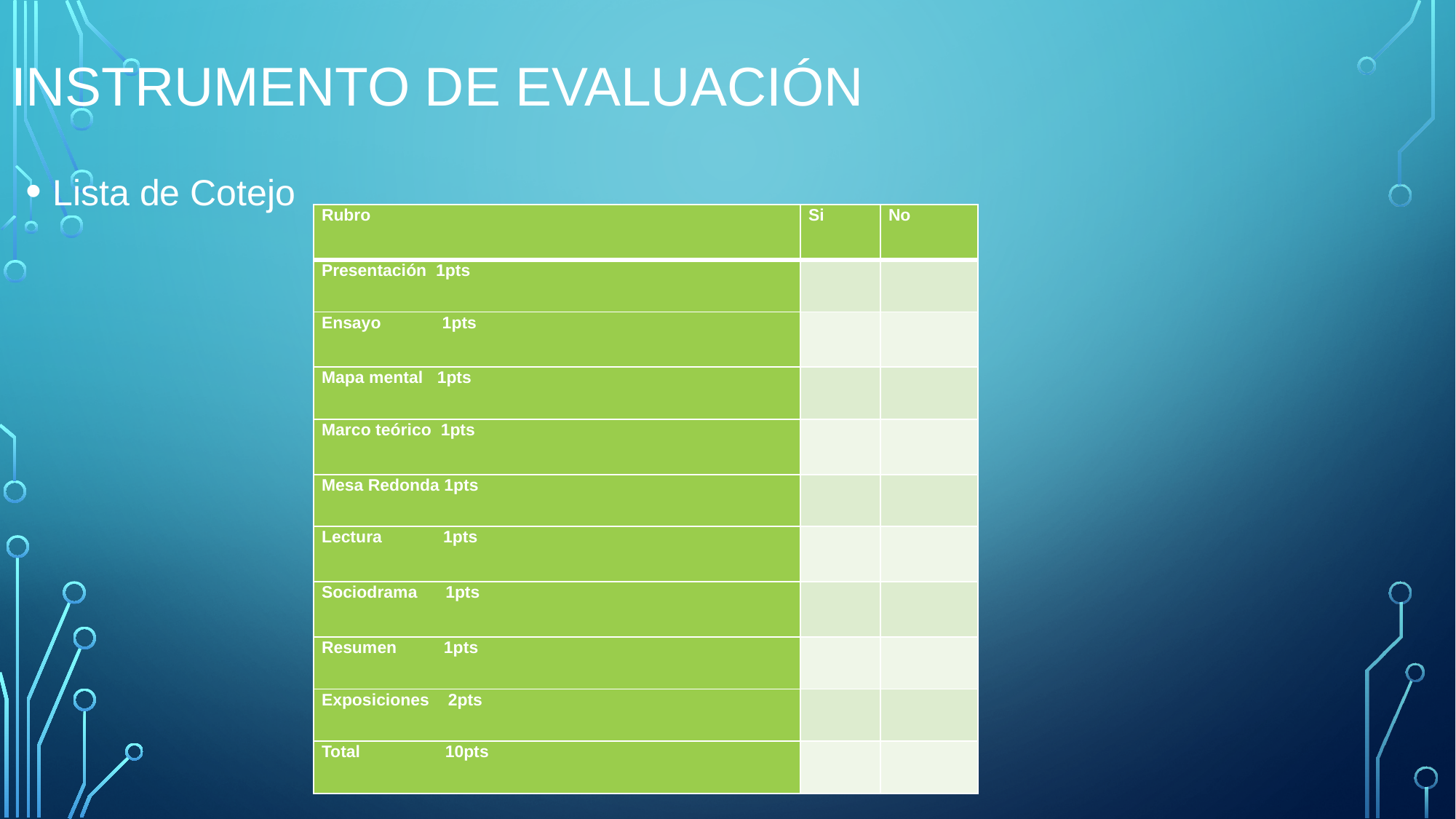

# Instrumento de Evaluación
Lista de Cotejo

| Rubro | Si | No |
| --- | --- | --- |
| Presentación 1pts |  |  |
| Ensayo 1pts |  |  |
| Mapa mental 1pts |  |  |
| Marco teórico 1pts |  |  |
| Mesa Redonda 1pts |  |  |
| Lectura 1pts |  |  |
| Sociodrama 1pts |  |  |
| Resumen 1pts |  |  |
| Exposiciones 2pts |  |  |
| Total 10pts |  |  |